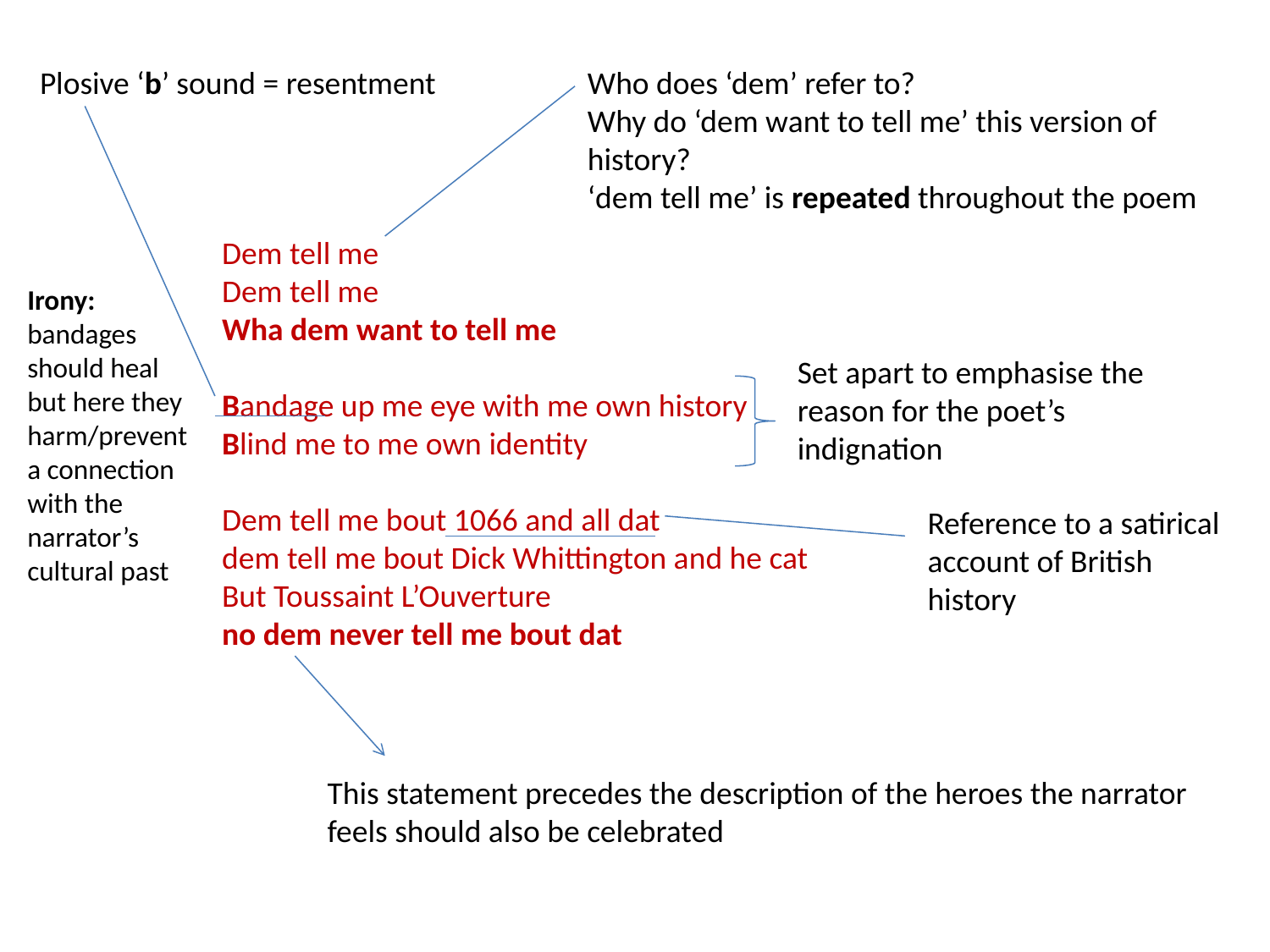

Plosive ‘b’ sound = resentment
Who does ‘dem’ refer to?
Why do ‘dem want to tell me’ this version of history?
‘dem tell me’ is repeated throughout the poem
Dem tell me
Dem tell me
Wha dem want to tell me

Bandage up me eye with me own history
Blind me to me own identity

Dem tell me bout 1066 and all dat
dem tell me bout Dick Whittington and he cat
But Toussaint L’Ouverture
no dem never tell me bout dat
Irony: bandages should heal but here they harm/prevent a connection with the narrator’s cultural past
Set apart to emphasise the reason for the poet’s indignation

Reference to a satirical account of British history
This statement precedes the description of the heroes the narrator feels should also be celebrated